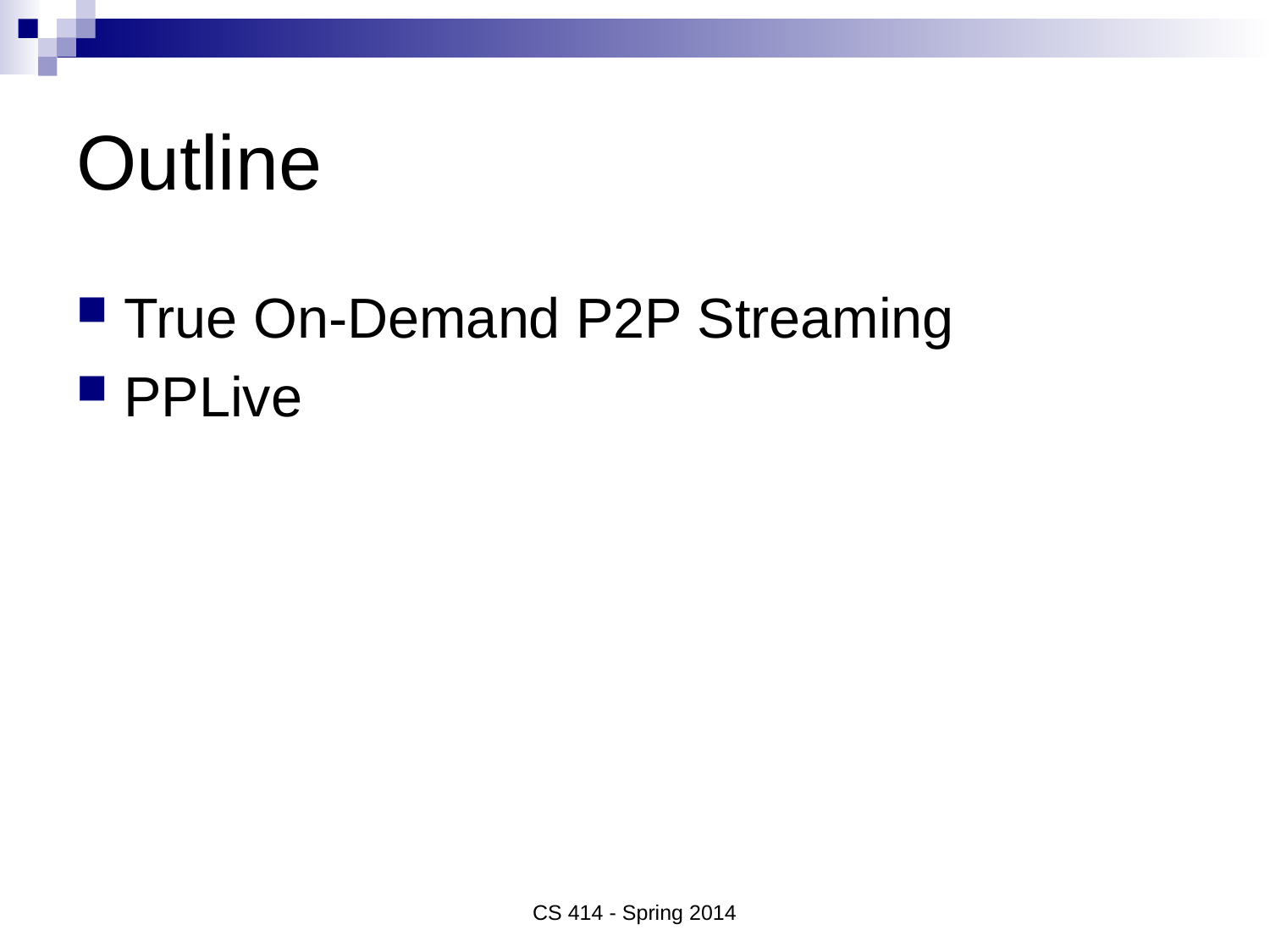

# Outline
True On-Demand P2P Streaming
PPLive

CS 414 - Spring 2014